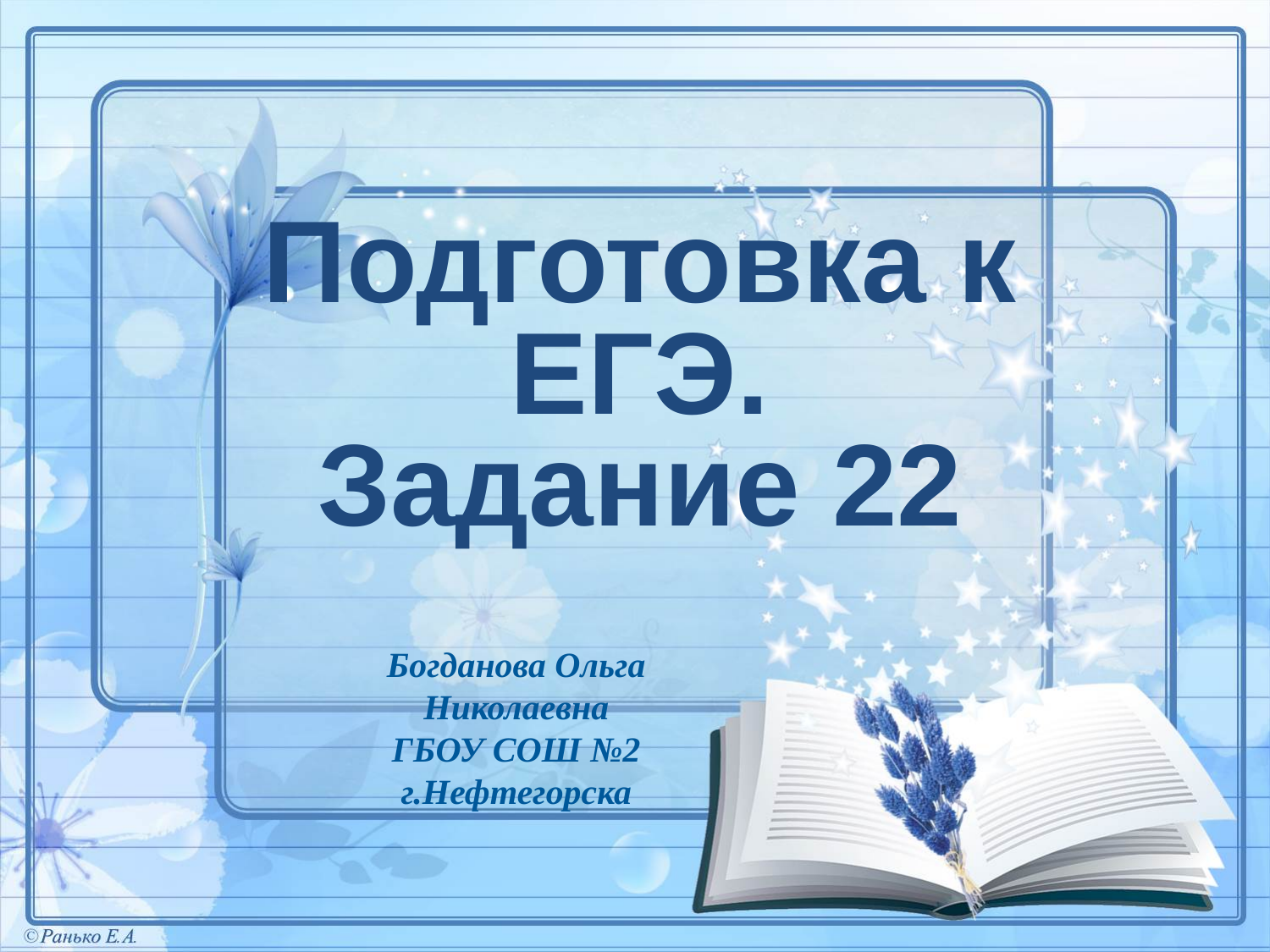

Подготовка к ЕГЭ.
Задание 22
Богданова Ольга Николаевна
ГБОУ СОШ №2 г.Нефтегорска